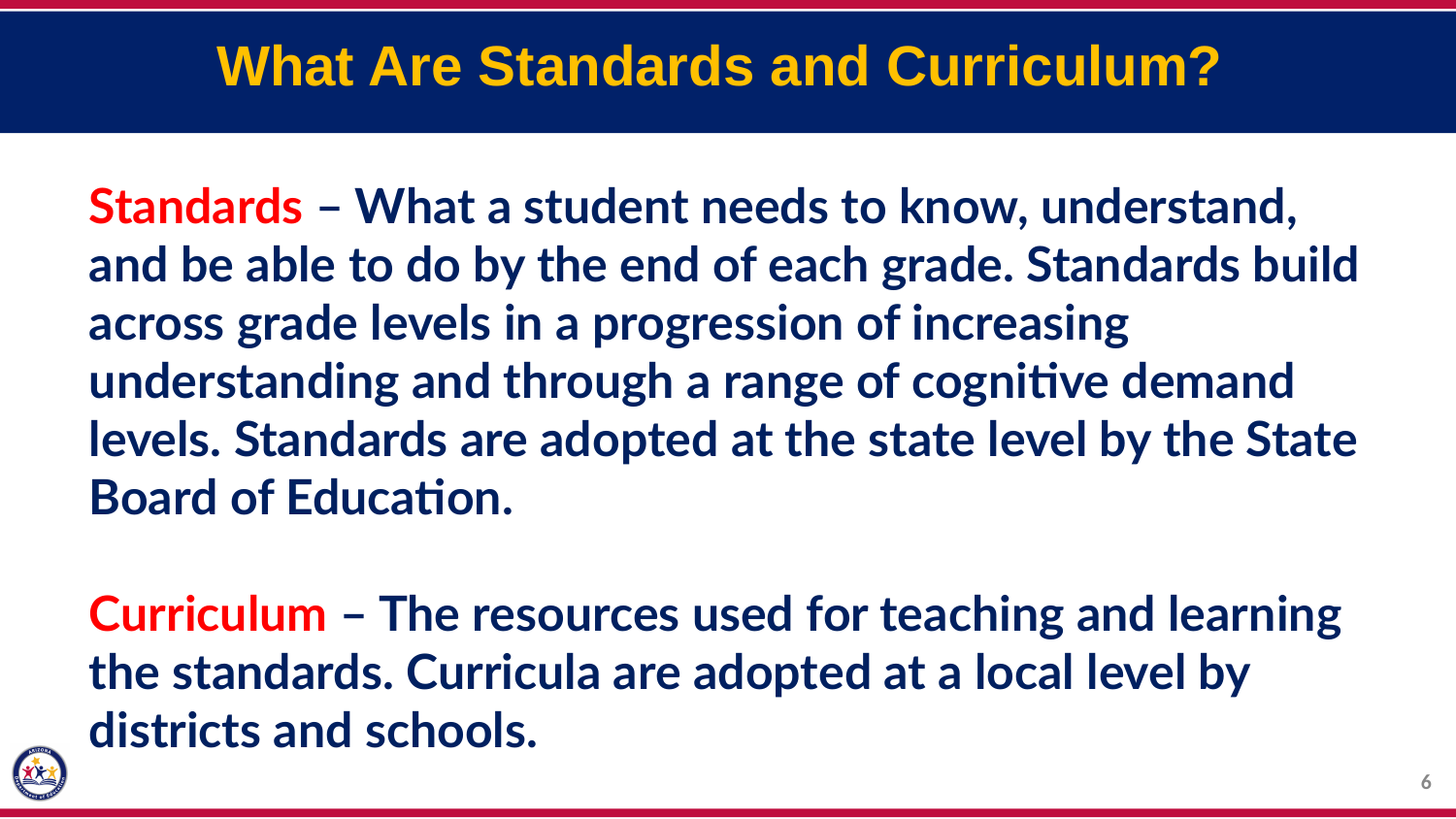

What Are Standards and Curriculum?
Standards – What a student needs to know, understand, and be able to do by the end of each grade. Standards build across grade levels in a progression of increasing understanding and through a range of cognitive demand levels. Standards are adopted at the state level by the State Board of Education.
Curriculum – The resources used for teaching and learning the standards. Curricula are adopted at a local level by districts and schools.

6